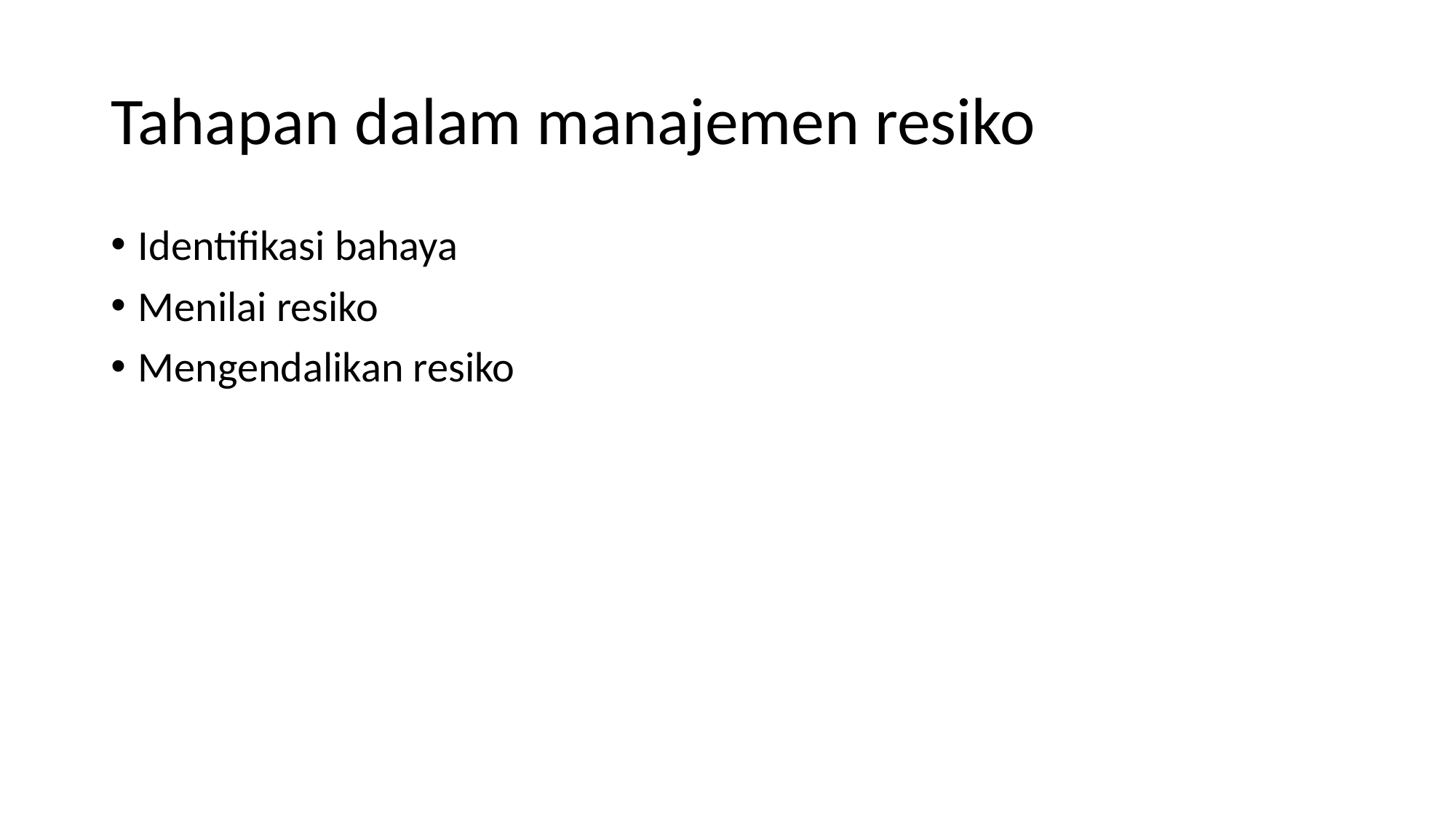

# Tahapan dalam manajemen resiko
Identifikasi bahaya
Menilai resiko
Mengendalikan resiko